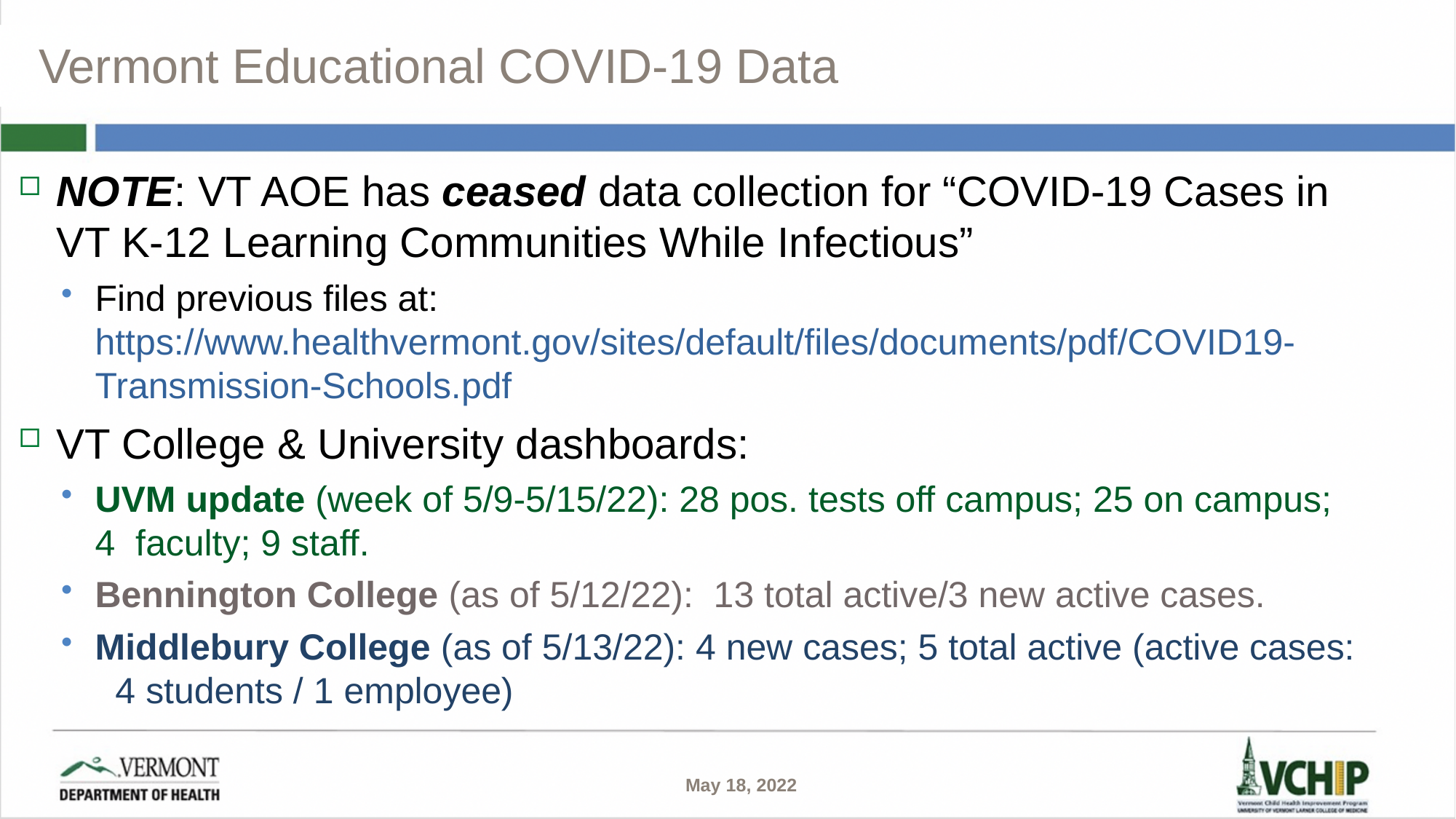

# Vermont Educational COVID-19 Data
NOTE: VT AOE has ceased data collection for “COVID-19 Cases in VT K-12 Learning Communities While Infectious”
Find previous files at: https://www.healthvermont.gov/sites/default/files/documents/pdf/COVID19-Transmission-Schools.pdf
VT College & University dashboards:
UVM update (week of 5/9-5/15/22): 28 pos. tests off campus; 25 on campus; 4  faculty; 9 staff.
Bennington College (as of 5/12/22):  13 total active/3 new active cases.
Middlebury College (as of 5/13/22): 4 new cases; 5 total active (active cases:   4 students / 1 employee)
May 18, 2022